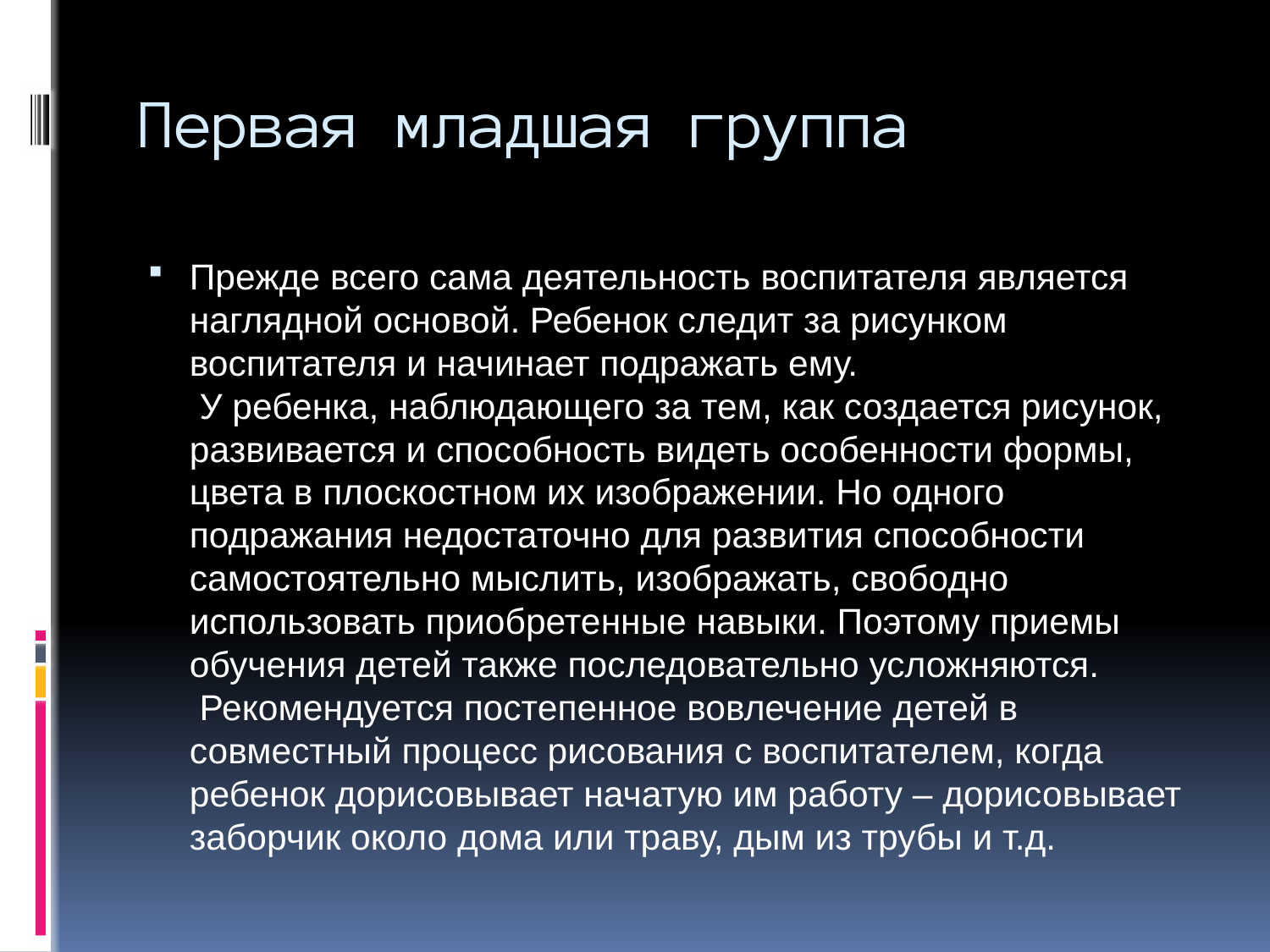

# Первая младшая группа
Прежде всего сама деятельность воспитателя является наглядной основой. Ребенок следит за рисунком воспитателя и начинает подражать ему.
 У ребенка, наблюдающего за тем, как создается рисунок, развивается и способность видеть особенности формы, цвета в плоскостном их изображении. Но одного подражания недостаточно для развития способности самостоятельно мыслить, изображать, свободно использовать приобретенные навыки. Поэтому приемы обучения детей также последовательно усложняются.  Рекомендуется постепенное вовлечение детей в совместный процесс рисования с воспитателем, когда ребенок дорисовывает начатую им работу – дорисовывает заборчик около дома или траву, дым из трубы и т.д.